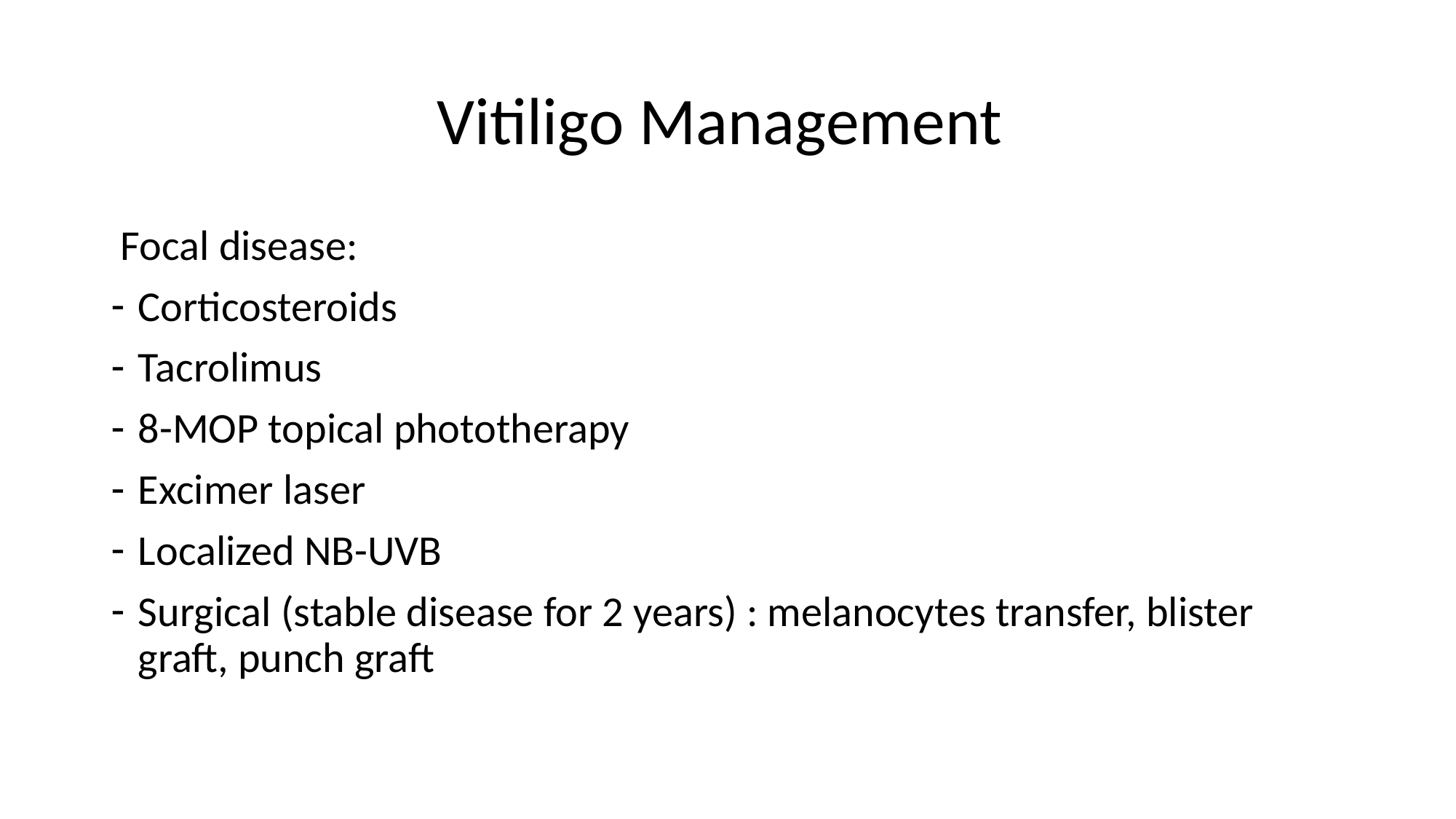

# Vitiligo Management
 Focal disease:
Corticosteroids
Tacrolimus
8-MOP topical phototherapy
Excimer laser
Localized NB-UVB
Surgical (stable disease for 2 years) : melanocytes transfer, blister graft, punch graft